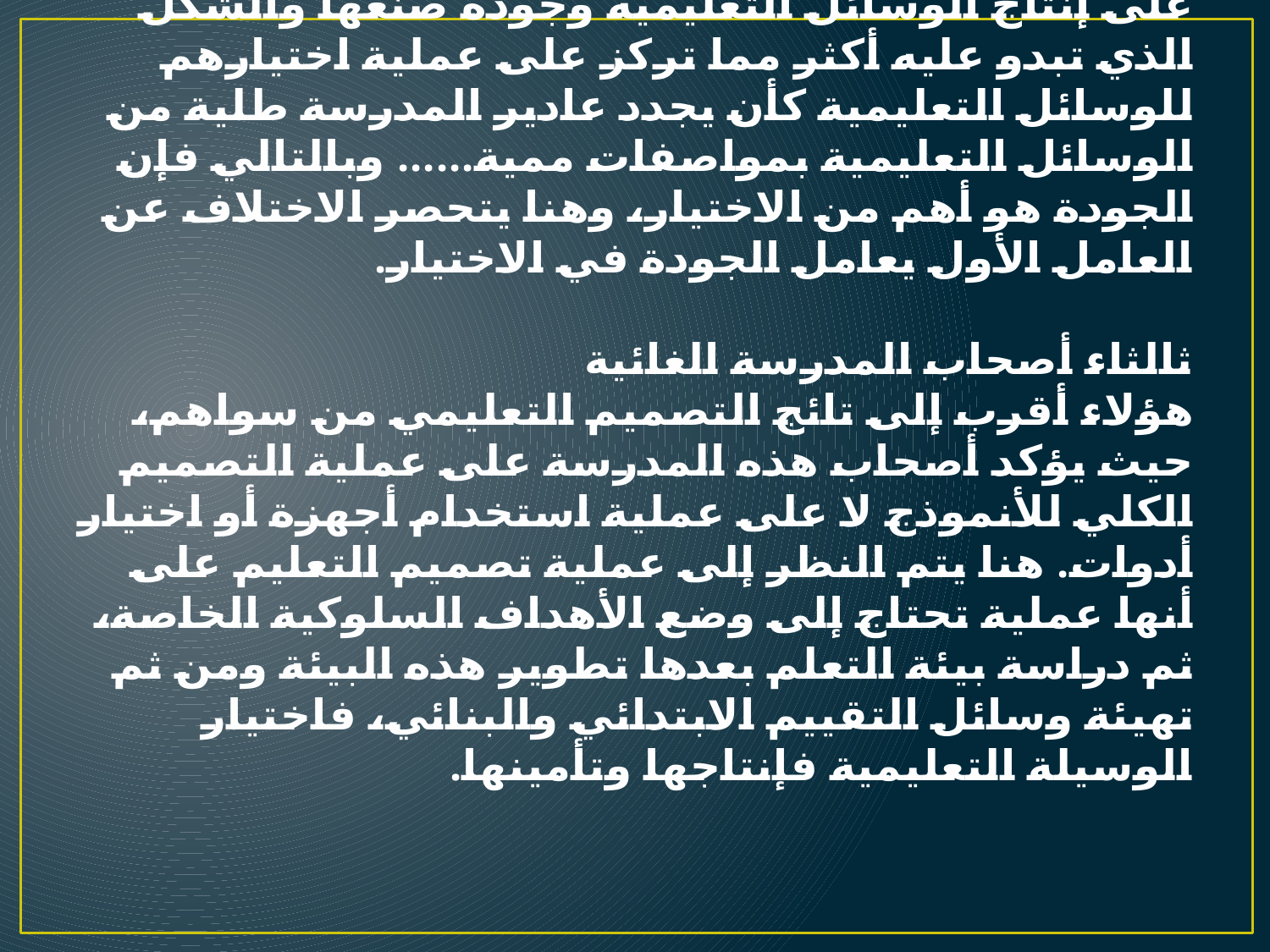

# ثانيا: أصحاب مدرسة الجودة هذه المدرسة لا تختلف كثيراً عن الأولى، لكنها تركز على إنتاج الوسائل التعليمية وجودة صنعها والشكل الذي تبدو عليه أكثر مما تركز على عملية اختيارهم للوسائل التعليمية كأن يجدد عادير المدرسة طلية من الوسائل التعليمية بمواصفات ممية...... وبالتالي فإن الجودة هو أهم من الاختيار، وهنا يتحصر الاختلاف عن العامل الأول يعامل الجودة في الاختيار. ثالثاء أصحاب المدرسة الغائية هؤلاء أقرب إلى تائج التصميم التعليمي من سواهم، حيث يؤكد أصحاب هذه المدرسة على عملية التصميم الكلي للأنموذج لا على عملية استخدام أجهزة أو اختيار أدوات. هنا يتم النظر إلى عملية تصميم التعليم على أنها عملية تحتاج إلى وضع الأهداف السلوكية الخاصة، ثم دراسة بيئة التعلم بعدها تطوير هذه البيئة ومن ثم تهيئة وسائل التقييم الابتدائي والبنائي، فاختيار الوسيلة التعليمية فإنتاجها وتأمينها.